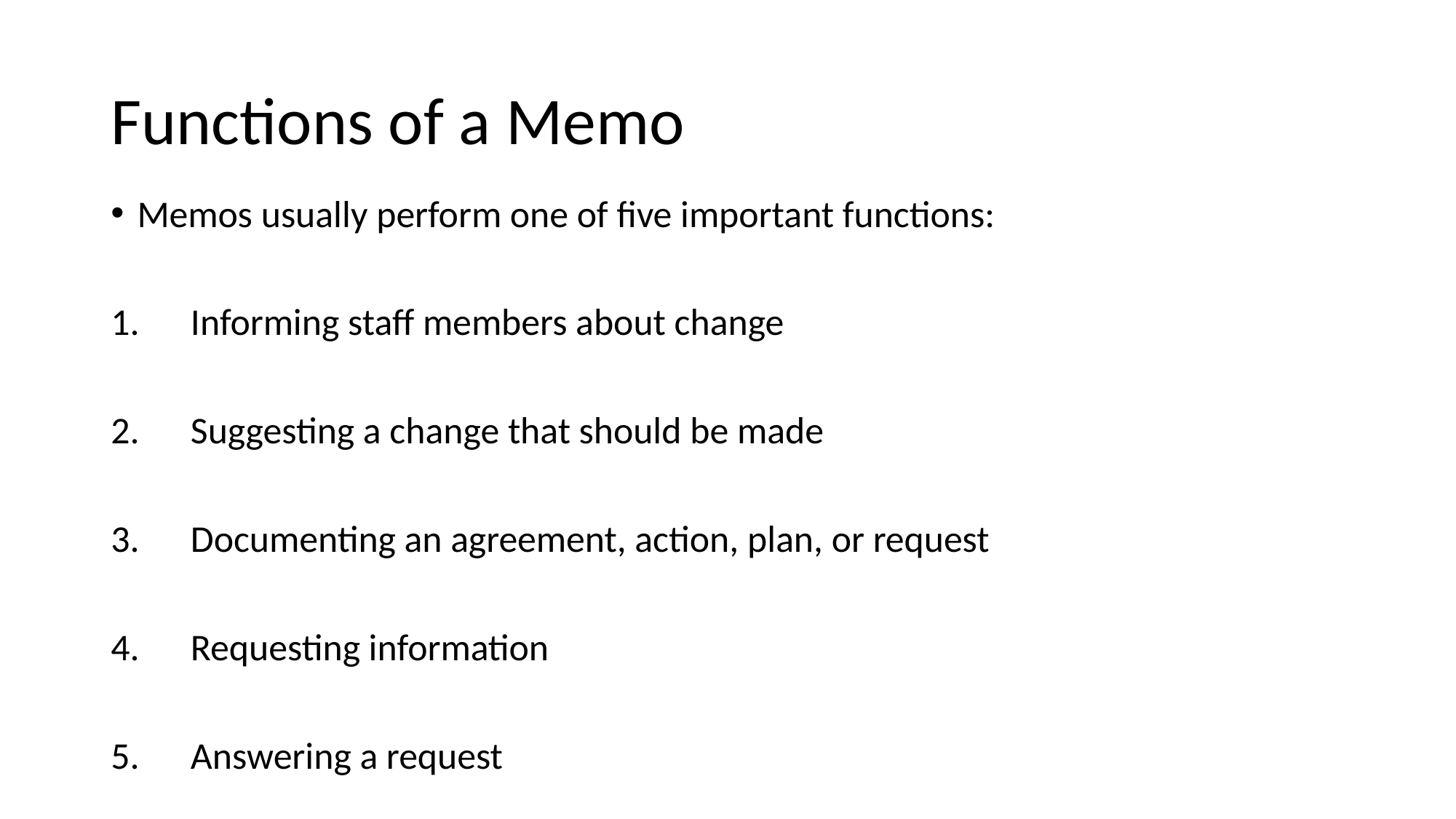

# Functions of a Memo
Memos usually perform one of five important functions:

1.      Informing staff members about change

2.      Suggesting a change that should be made

3.      Documenting an agreement, action, plan, or request

4.      Requesting information

5.      Answering a request